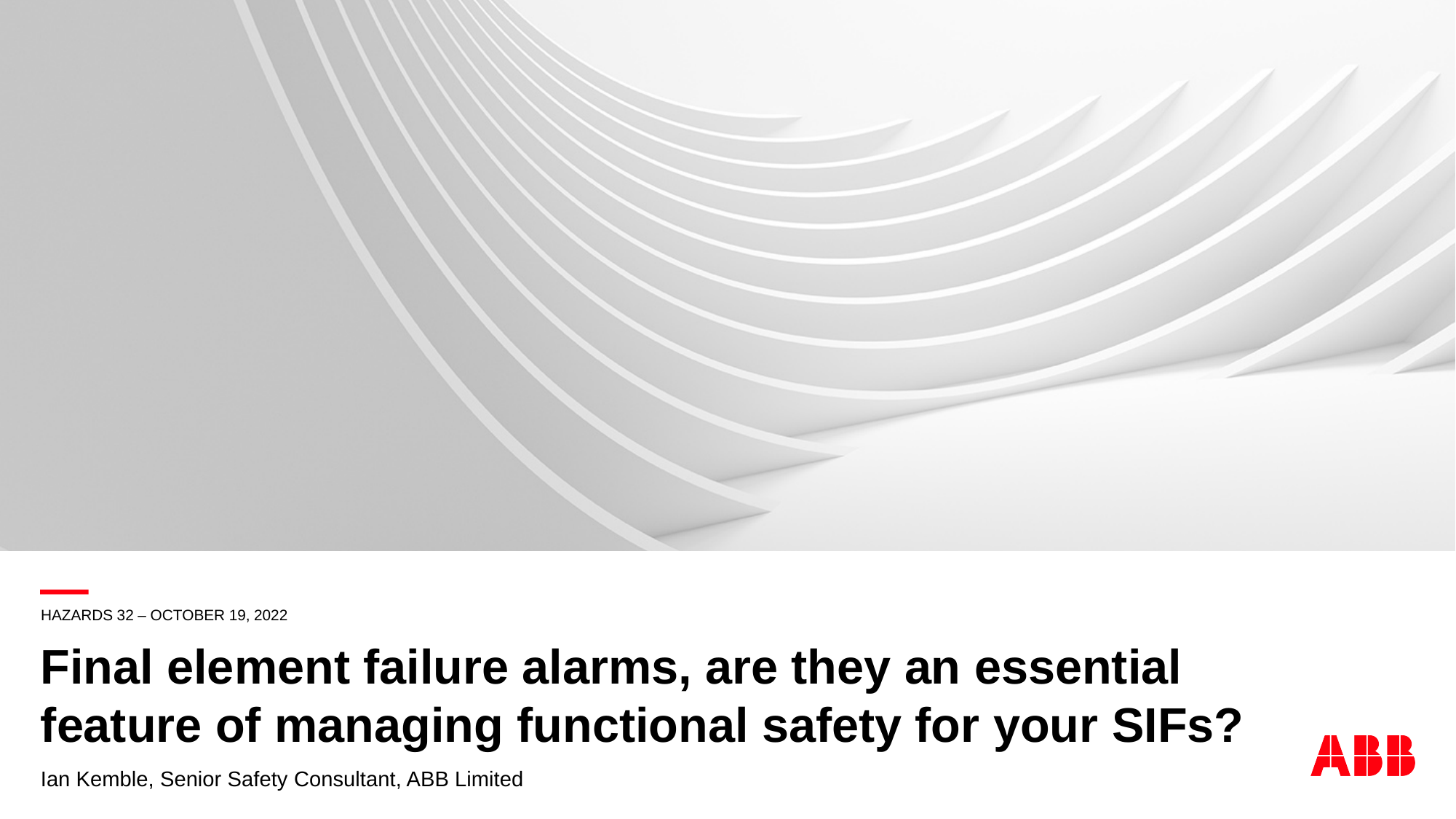

HAZARDS 32 – OCTOBER 19, 2022
# Final element failure alarms, are they an essential feature of managing functional safety for your SIFs?
Ian Kemble, Senior Safety Consultant, ABB Limited